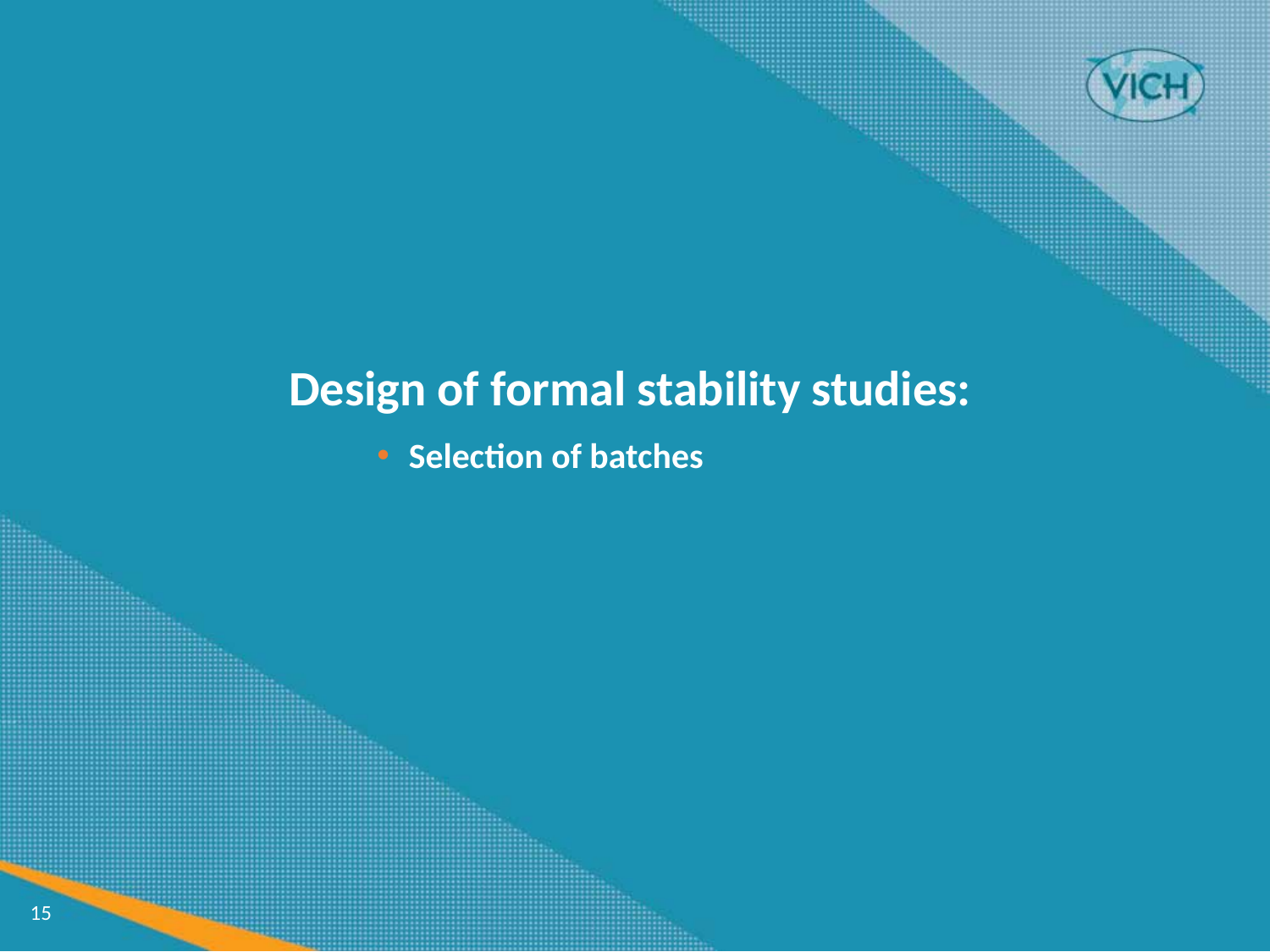

Design of formal stability studies:
Selection of batches